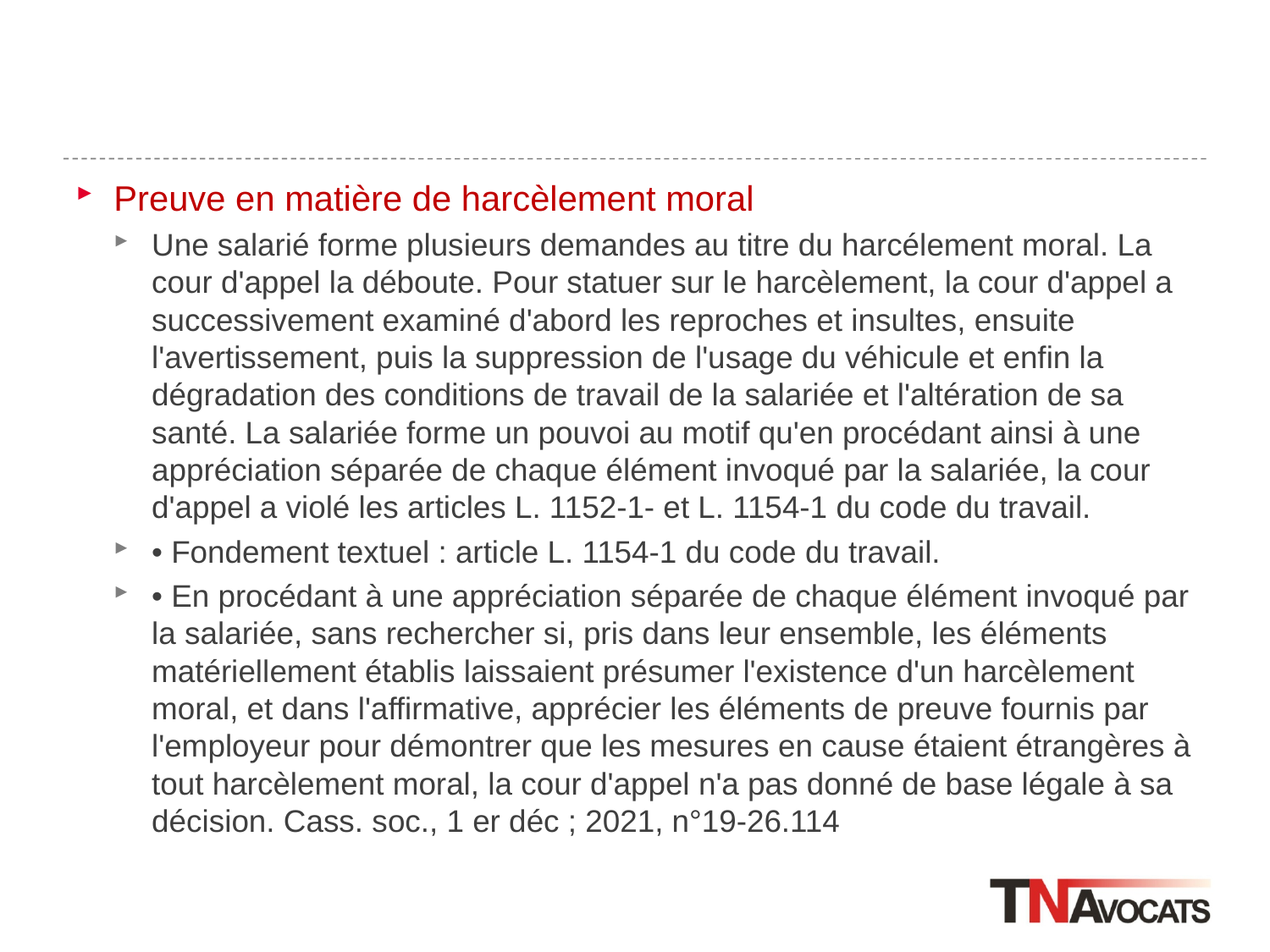

#
Preuve en matière de harcèlement moral
Une salarié forme plusieurs demandes au titre du harcélement moral. La cour d'appel la déboute. Pour statuer sur le harcèlement, la cour d'appel a successivement examiné d'abord les reproches et insultes, ensuite l'avertissement, puis la suppression de l'usage du véhicule et enfin la dégradation des conditions de travail de la salariée et l'altération de sa santé. La salariée forme un pouvoi au motif qu'en procédant ainsi à une appréciation séparée de chaque élément invoqué par la salariée, la cour d'appel a violé les articles L. 1152-1- et L. 1154-1 du code du travail.
• Fondement textuel : article L. 1154-1 du code du travail.
• En procédant à une appréciation séparée de chaque élément invoqué par la salariée, sans rechercher si, pris dans leur ensemble, les éléments matériellement établis laissaient présumer l'existence d'un harcèlement moral, et dans l'affirmative, apprécier les éléments de preuve fournis par l'employeur pour démontrer que les mesures en cause étaient étrangères à tout harcèlement moral, la cour d'appel n'a pas donné de base légale à sa décision. Cass. soc., 1 er déc ; 2021, n°19-26.114